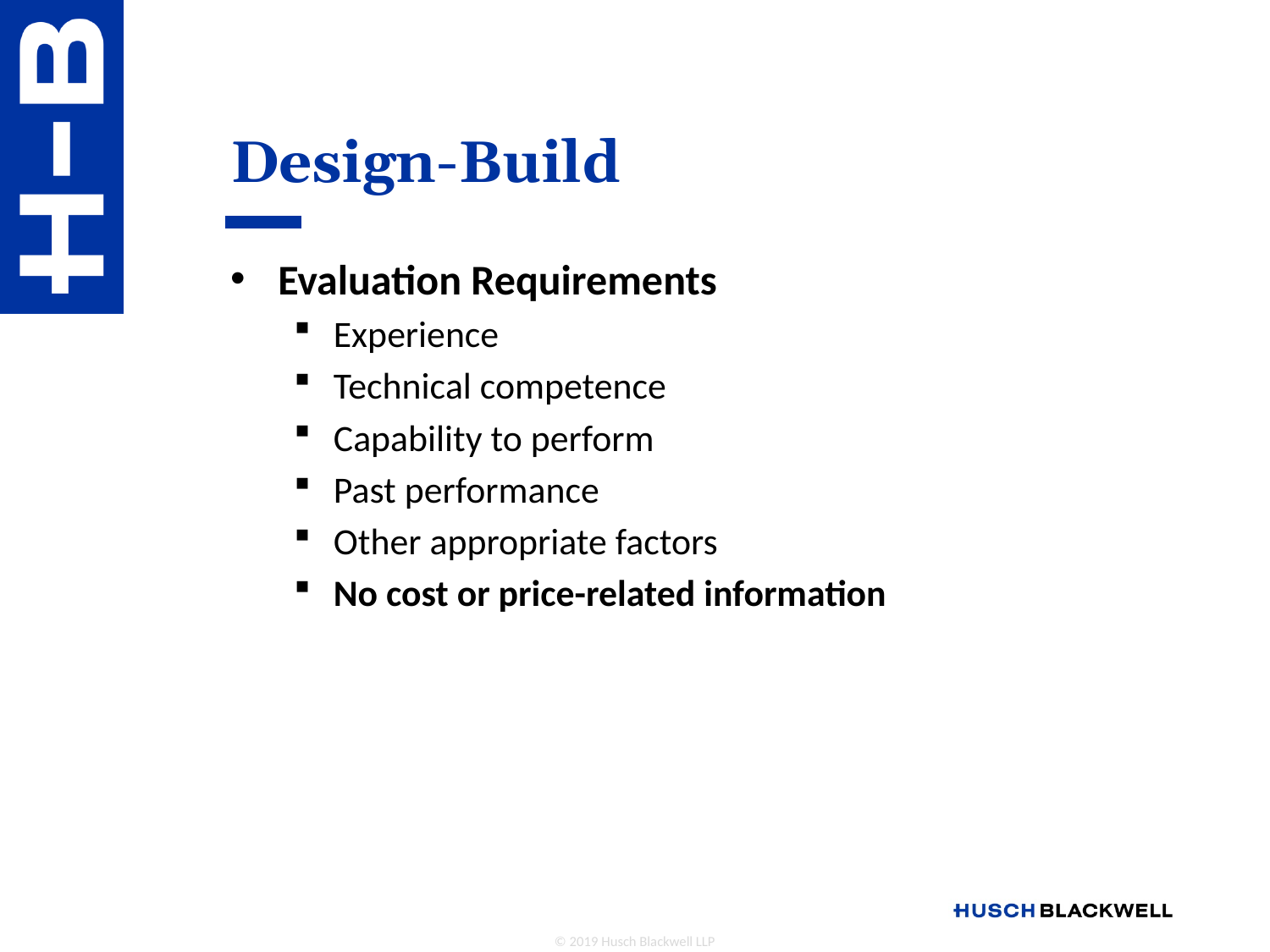

# Design-Build
Evaluation Requirements
Experience
Technical competence
Capability to perform
Past performance
Other appropriate factors
No cost or price-related information